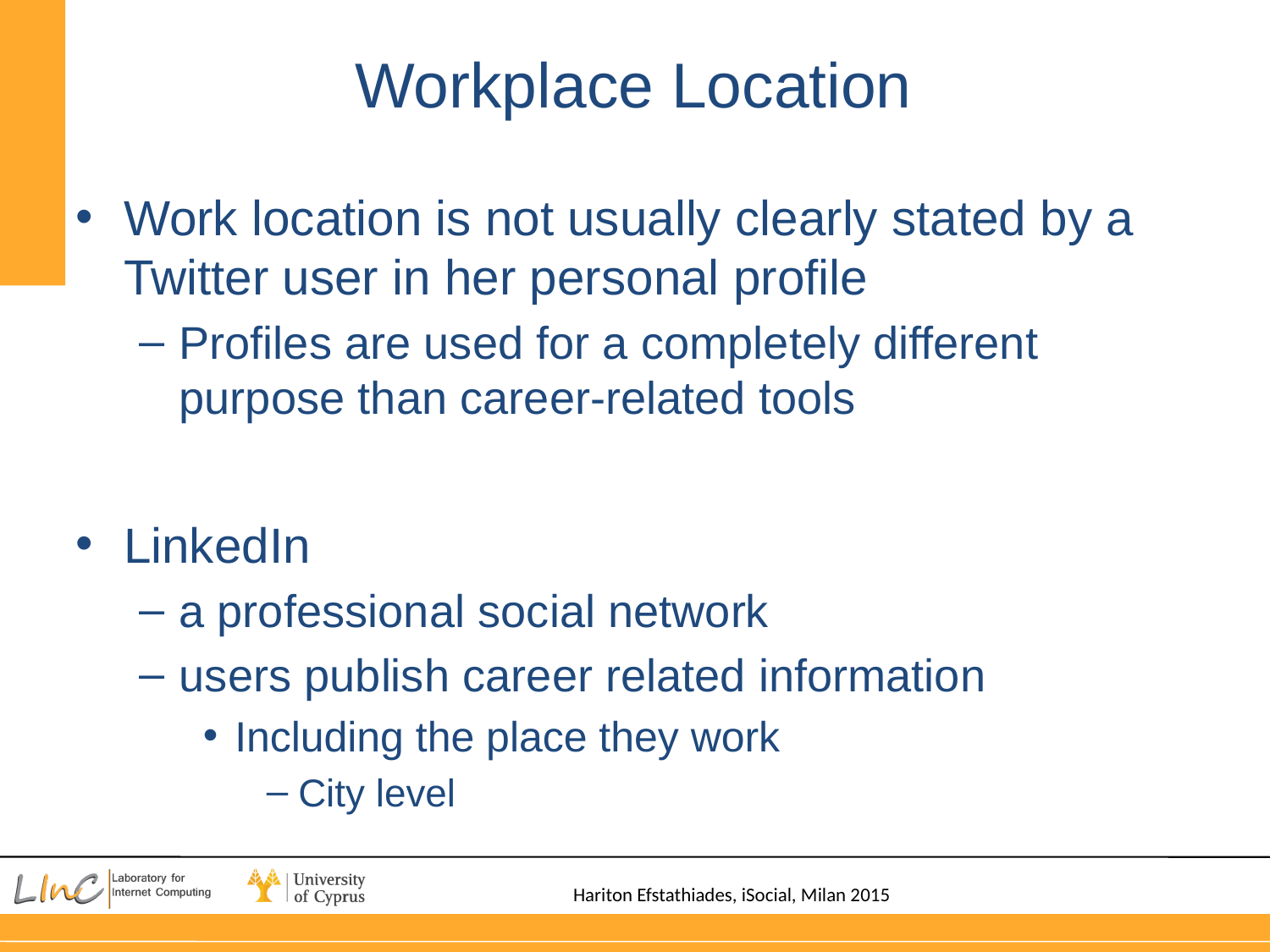

# Workplace Location
Work location is not usually clearly stated by a Twitter user in her personal profile
Profiles are used for a completely different purpose than career-related tools

LinkedIn
a professional social network
users publish career related information
Including the place they work
City level